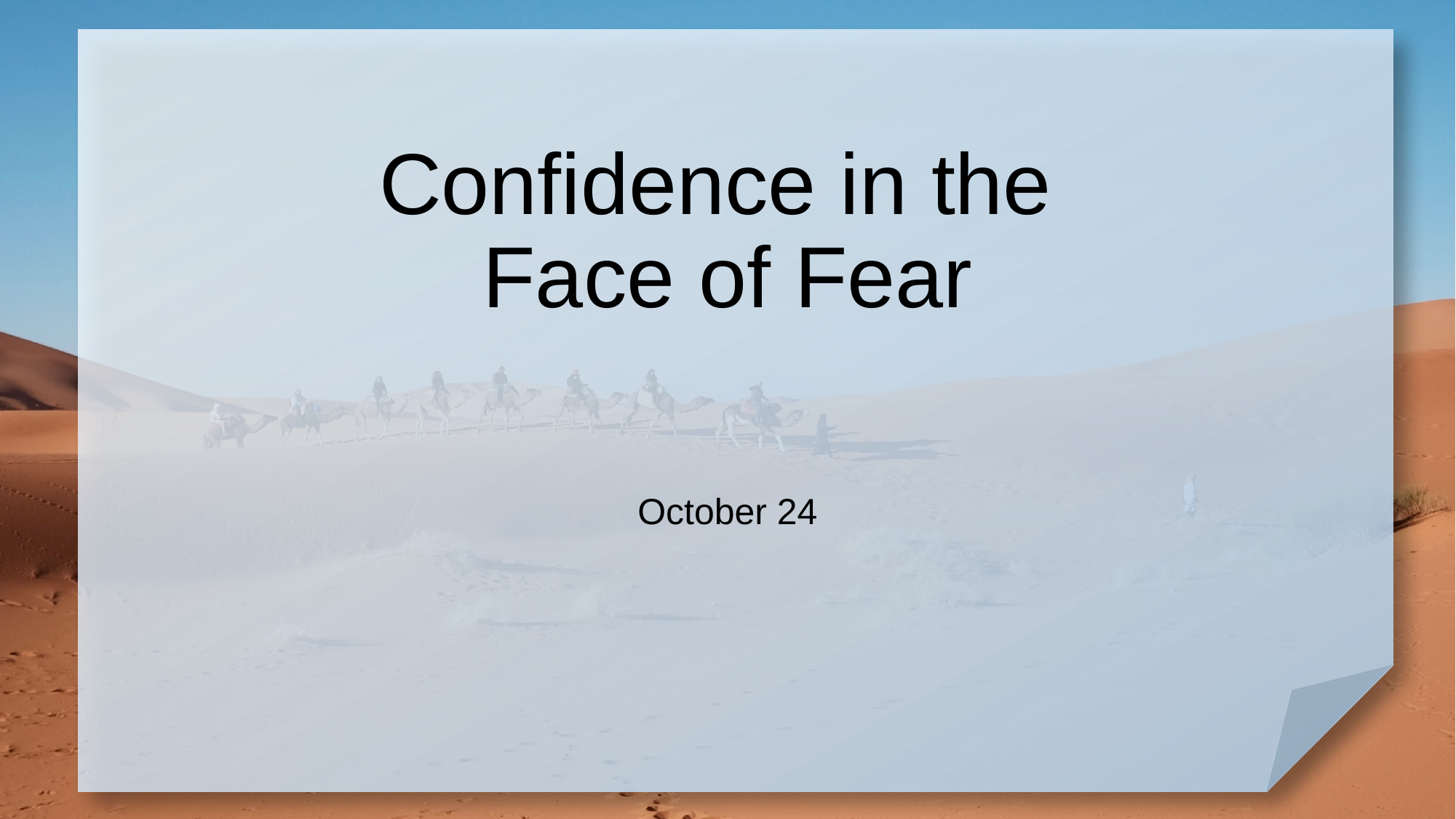

# Confidence in the Face of Fear
October 24